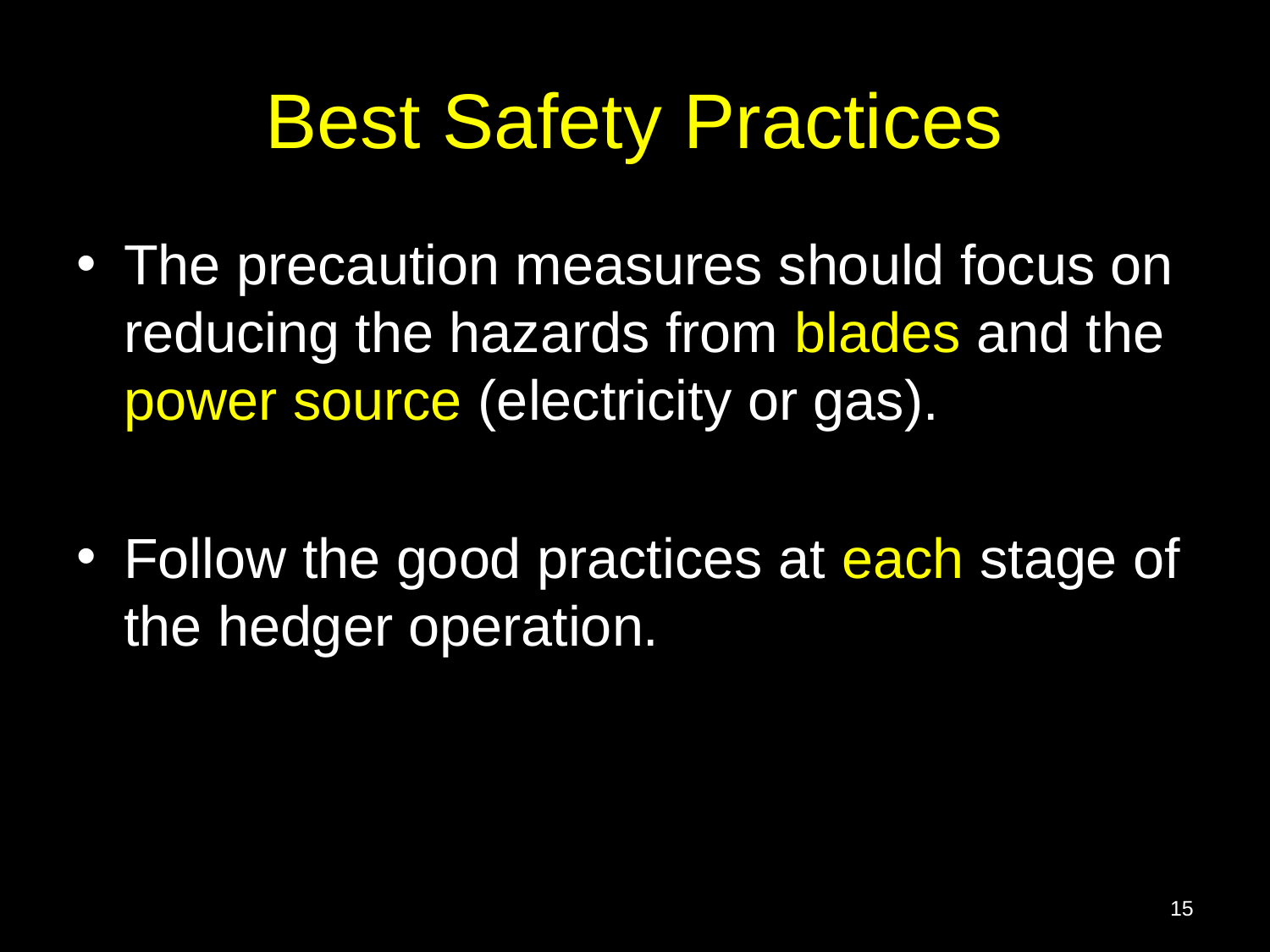

# Best Safety Practices
The precaution measures should focus on reducing the hazards from blades and the  power source (electricity or gas).

Follow the good practices at each stage of the hedger operation.

15